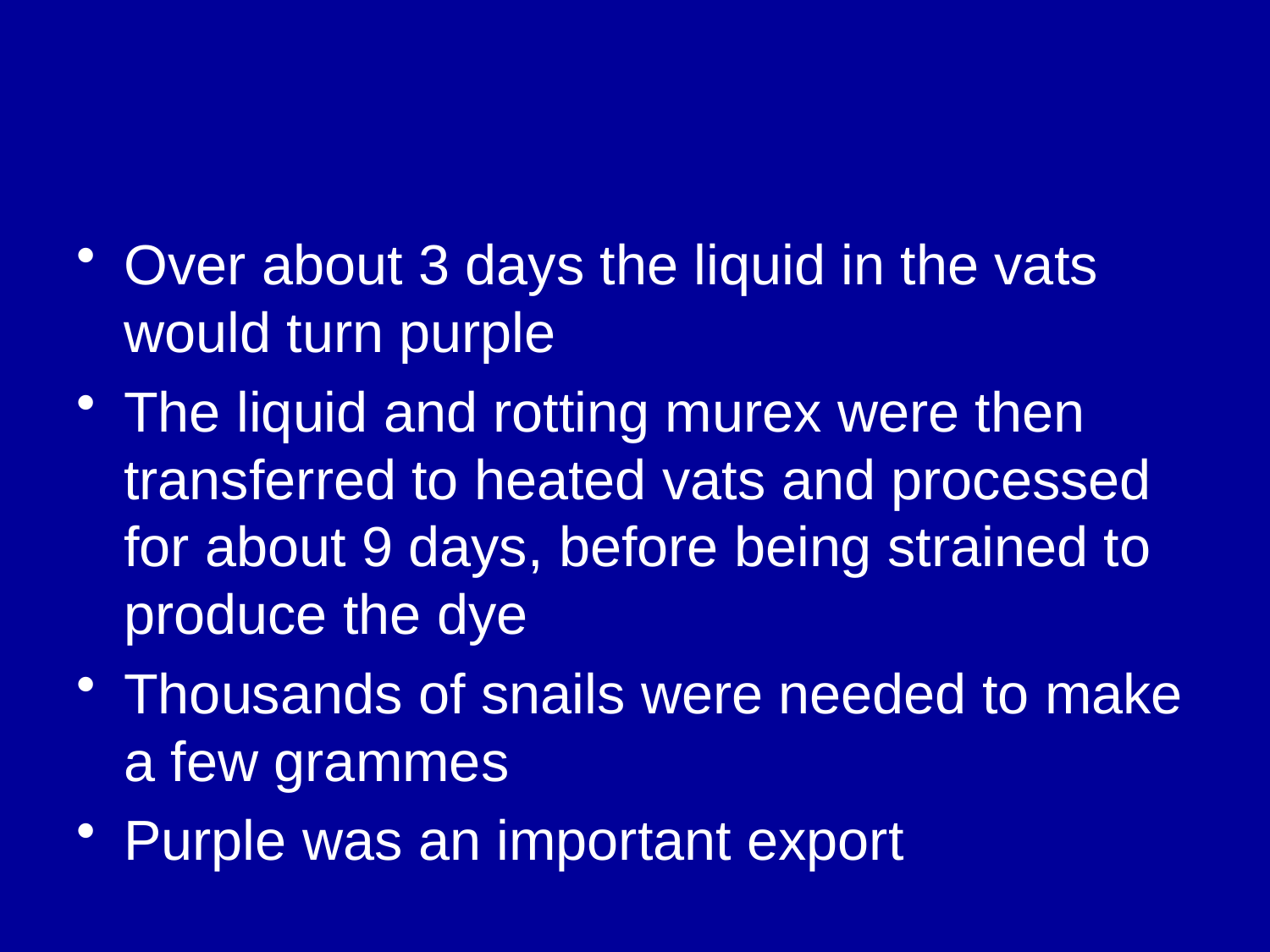

#
Over about 3 days the liquid in the vats would turn purple
The liquid and rotting murex were then transferred to heated vats and processed for about 9 days, before being strained to produce the dye
Thousands of snails were needed to make a few grammes
Purple was an important export